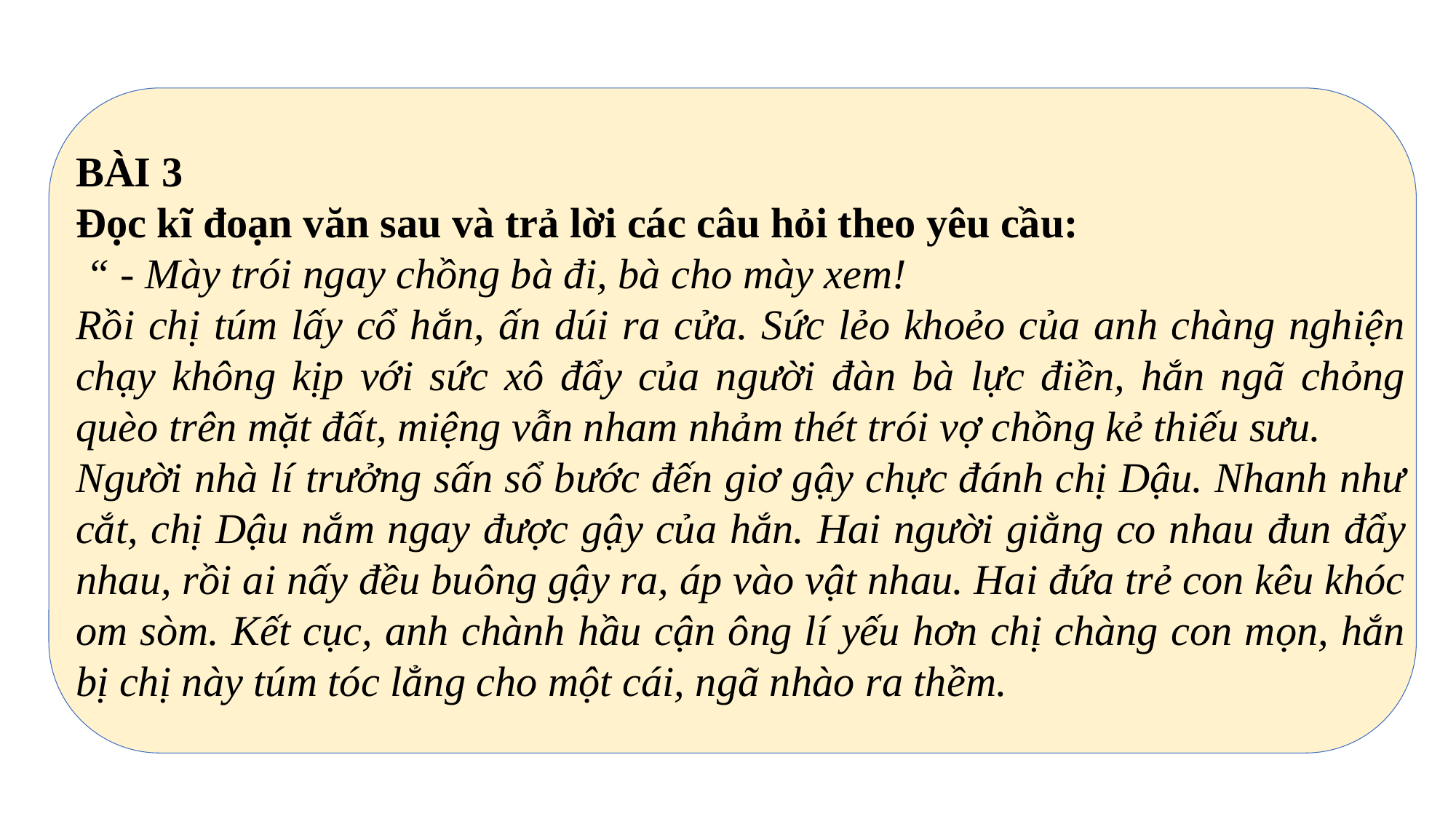

BÀI 3
Đọc kĩ đoạn văn sau và trả lời các câu hỏi theo yêu cầu:
 “ - Mày trói ngay chồng bà đi, bà cho mày xem!
Rồi chị túm lấy cổ hắn, ấn dúi ra cửa. Sức lẻo khoẻo của anh chàng nghiện chạy không kịp với sức xô đẩy của người đàn bà lực điền, hắn ngã chỏng quèo trên mặt đất, miệng vẫn nham nhảm thét trói vợ chồng kẻ thiếu sưu.
Người nhà lí trưởng sấn sổ bước đến giơ gậy chực đánh chị Dậu. Nhanh như cắt, chị Dậu nắm ngay được gậy của hắn. Hai người giằng co nhau đun đẩy nhau, rồi ai nấy đều buông gậy ra, áp vào vật nhau. Hai đứa trẻ con kêu khóc om sòm. Kết cục, anh chành hầu cận ông lí yếu hơn chị chàng con mọn, hắn bị chị này túm tóc lẳng cho một cái, ngã nhào ra thềm.